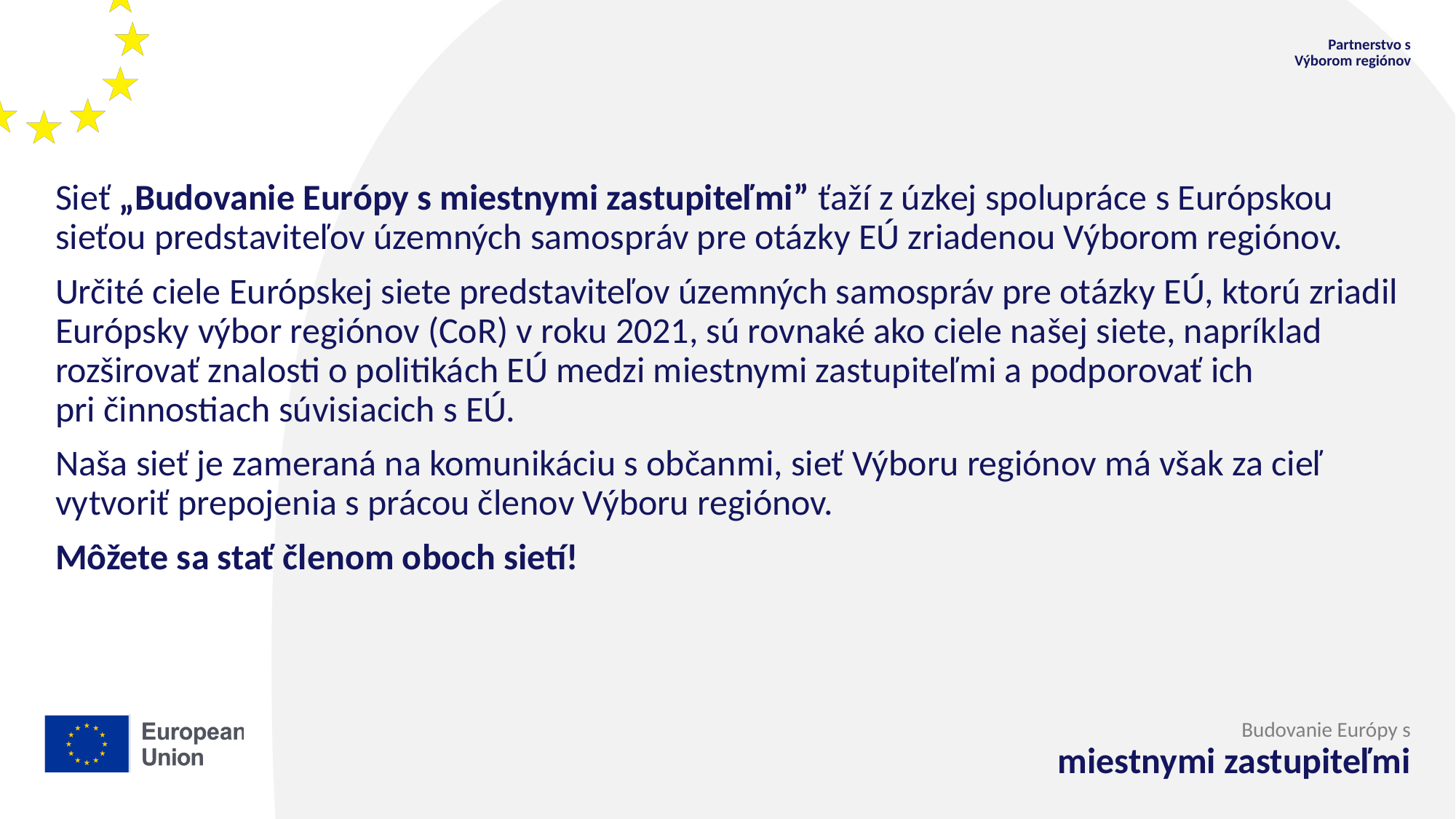

Partnerstvo s
Výborom regiónov
Sieť „Budovanie Európy s miestnymi zastupiteľmi” ťaží z úzkej spolupráce s Európskou sieťou predstaviteľov územných samospráv pre otázky EÚ zriadenou Výborom regiónov.
Určité ciele Európskej siete predstaviteľov územných samospráv pre otázky EÚ, ktorú zriadil Európsky výbor regiónov (CoR) v roku 2021, sú rovnaké ako ciele našej siete, napríklad rozširovať znalosti o politikách EÚ medzi miestnymi zastupiteľmi a podporovať ich
pri činnostiach súvisiacich s EÚ.
Naša sieť je zameraná na komunikáciu s občanmi, sieť Výboru regiónov má však za cieľ vytvoriť prepojenia s prácou členov Výboru regiónov.
Môžete sa stať členom oboch sietí!
Budovanie Európy s
miestnymi zastupiteľmi